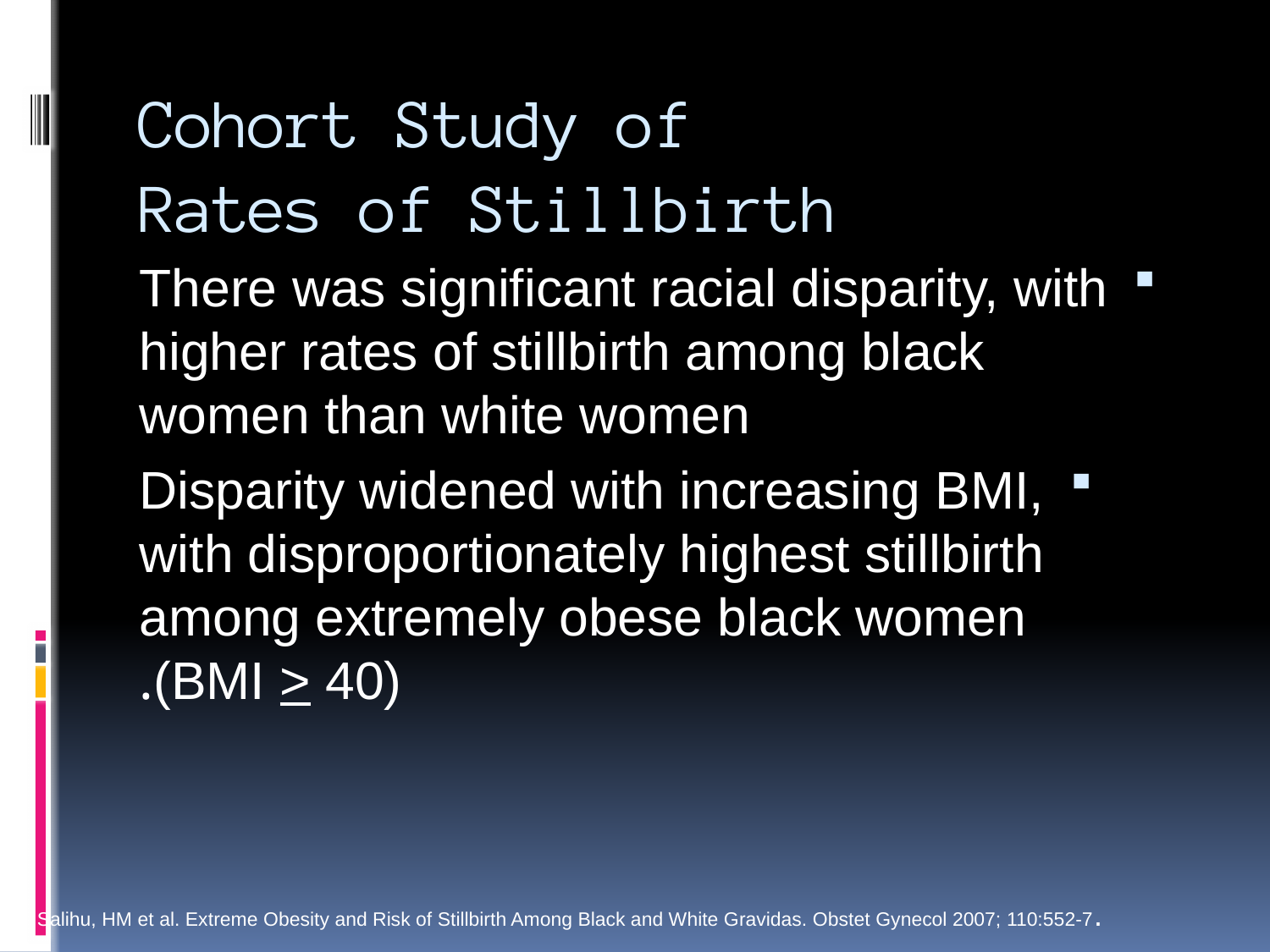

# Cohort Study of Rates of Stillbirth
There was significant racial disparity, with higher rates of stillbirth among black women than white women
Disparity widened with increasing BMI, with disproportionately highest stillbirth among extremely obese black women (BMI > 40).

Salihu, HM et al. Extreme Obesity and Risk of Stillbirth Among Black and White Gravidas. Obstet Gynecol 2007; 110:552-7.